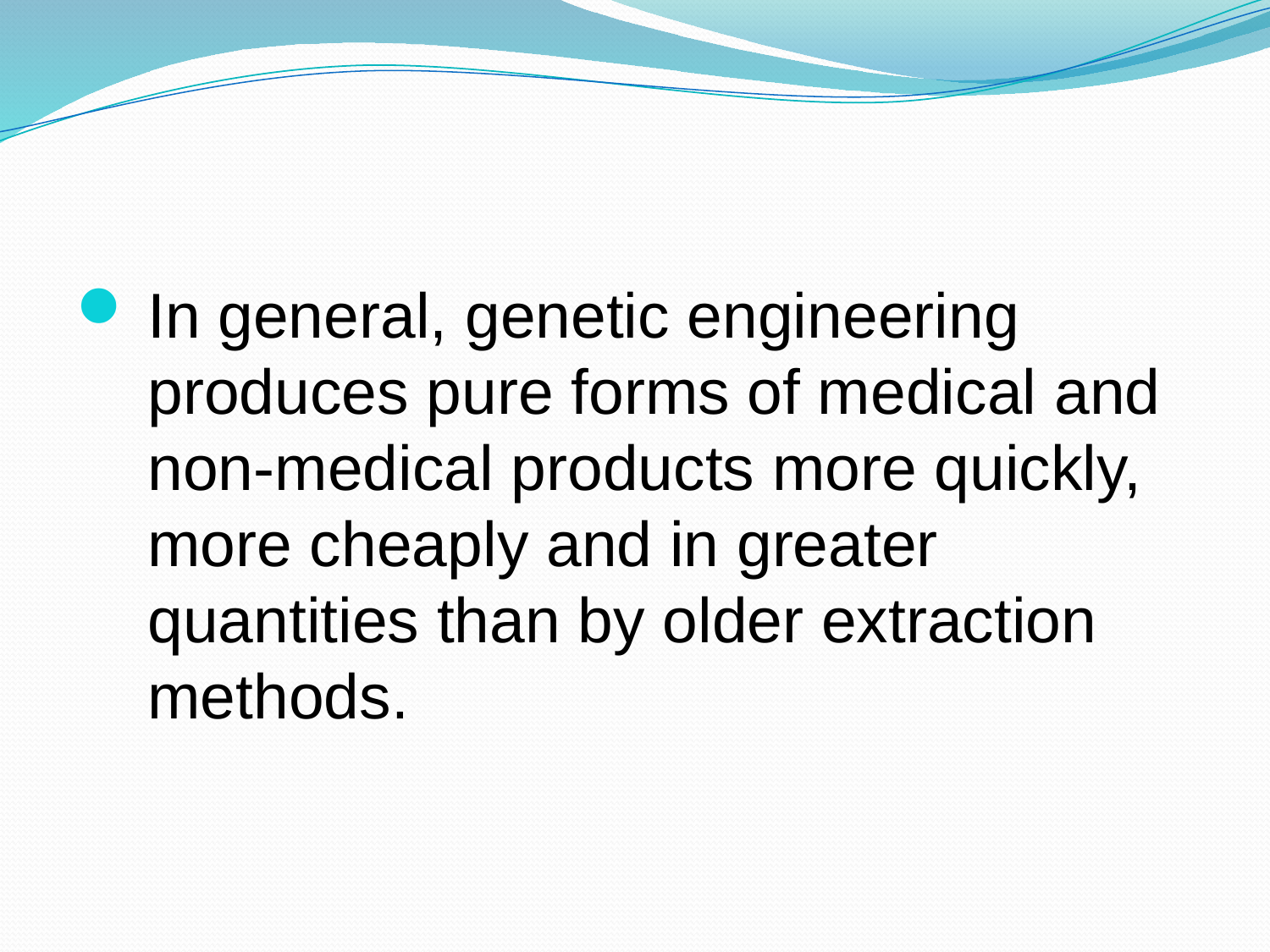

In general, genetic engineering produces pure forms of medical and non-medical products more quickly, more cheaply and in greater quantities than by older extraction methods.